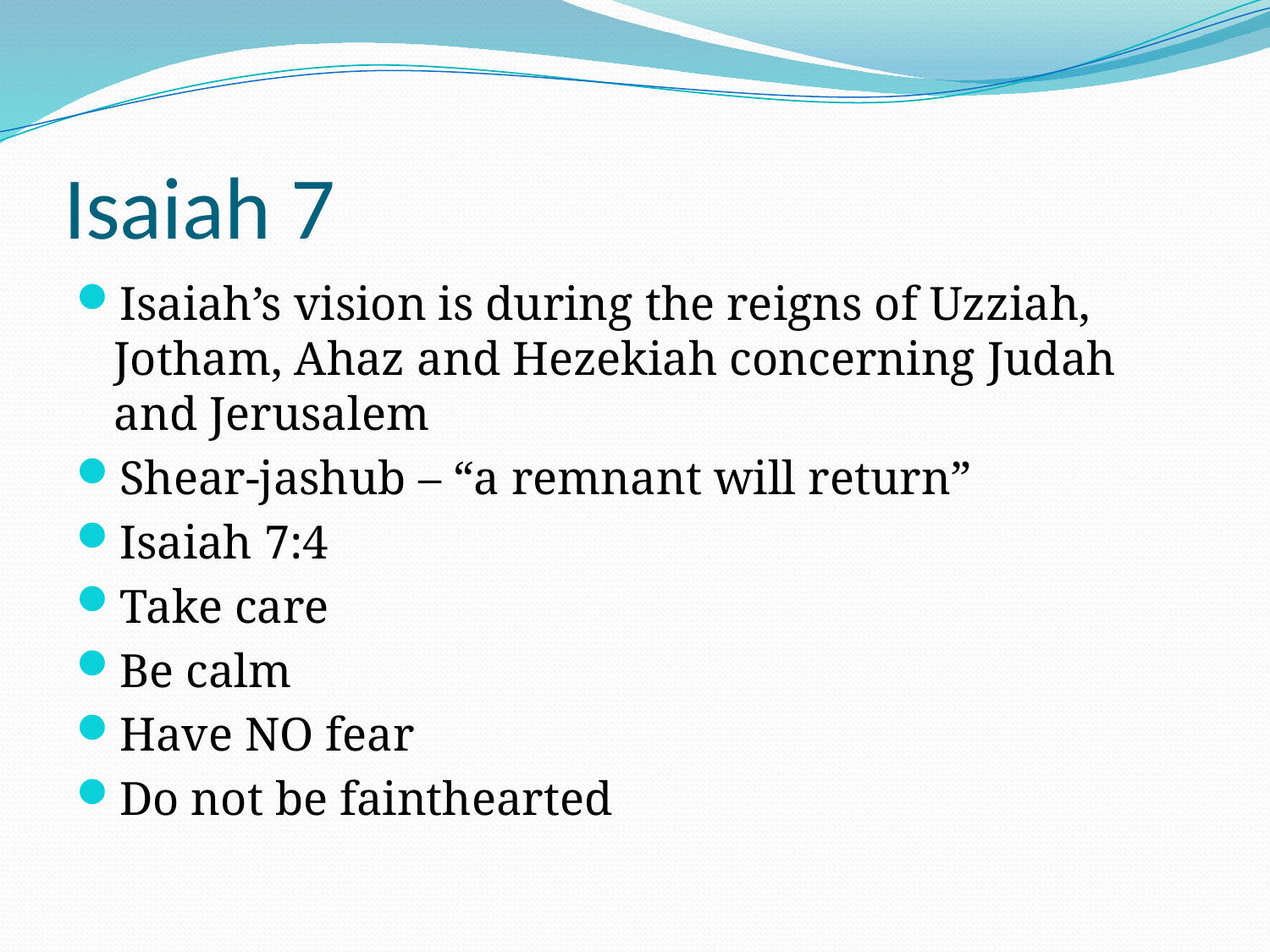

# Isaiah 7
Isaiah’s vision is during the reigns of Uzziah, Jotham, Ahaz and Hezekiah concerning Judah and Jerusalem
Shear-jashub – “a remnant will return”
Isaiah 7:4
Take care
Be calm
Have NO fear
Do not be fainthearted